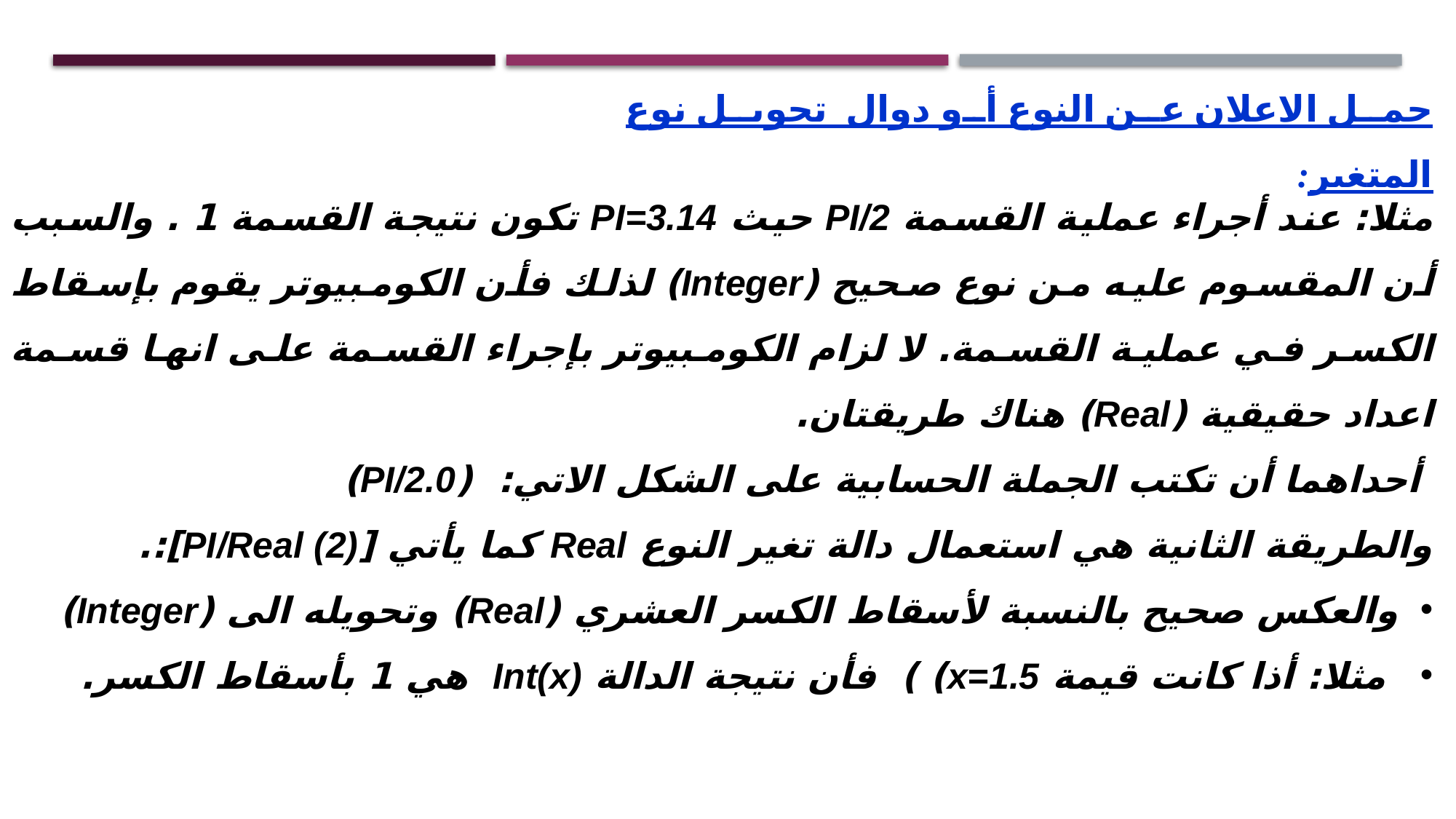

جمل الاعلان عن النوع أو دوال  تحويل نوع المتغير:
مثلا: عند أجراء عملية القسمة PI/2 حيث PI=3.14 تكون نتيجة القسمة 1 . والسبب أن المقسوم عليه من نوع صحيح (Integer) لذلك فأن الكومبيوتر يقوم بإسقاط الكسر في عملية القسمة. لا لزام الكومبيوتر بإجراء القسمة على انها قسمة اعداد حقيقية (Real) هناك طريقتان.
 أحداهما أن تكتب الجملة الحسابية على الشكل الاتي:  (PI/2.0)
والطريقة الثانية هي استعمال دالة تغير النوع Real كما يأتي [PI/Real (2)]:.
والعكس صحيح بالنسبة لأسقاط الكسر العشري (Real) وتحويله الى (Integer)
 مثلا: أذا كانت قيمة x=1.5) )  فأن نتيجة الدالة Int(x)  هي 1 بأسقاط الكسر.